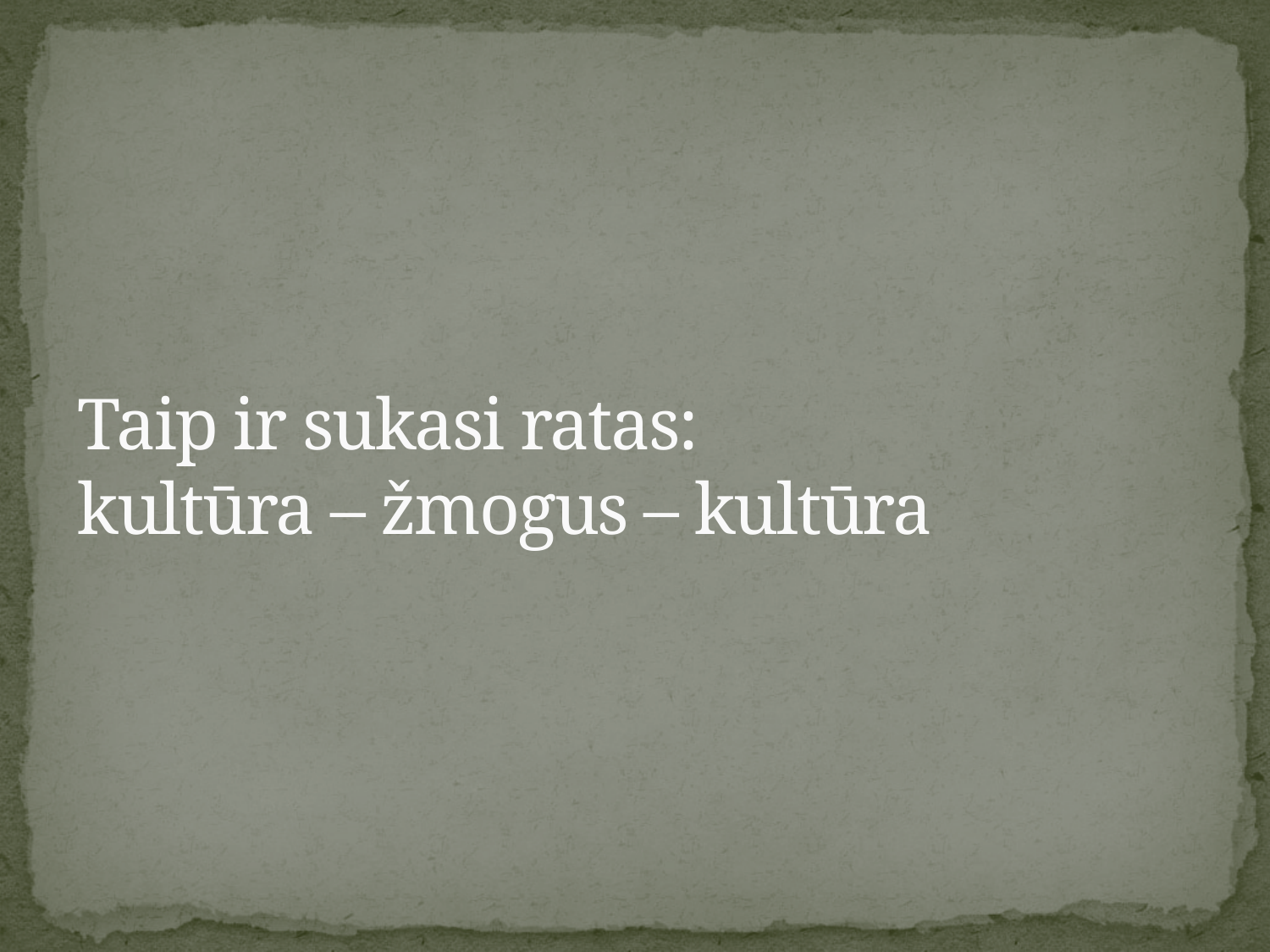

# Taip ir sukasi ratas: kultūra – žmogus – kultūra